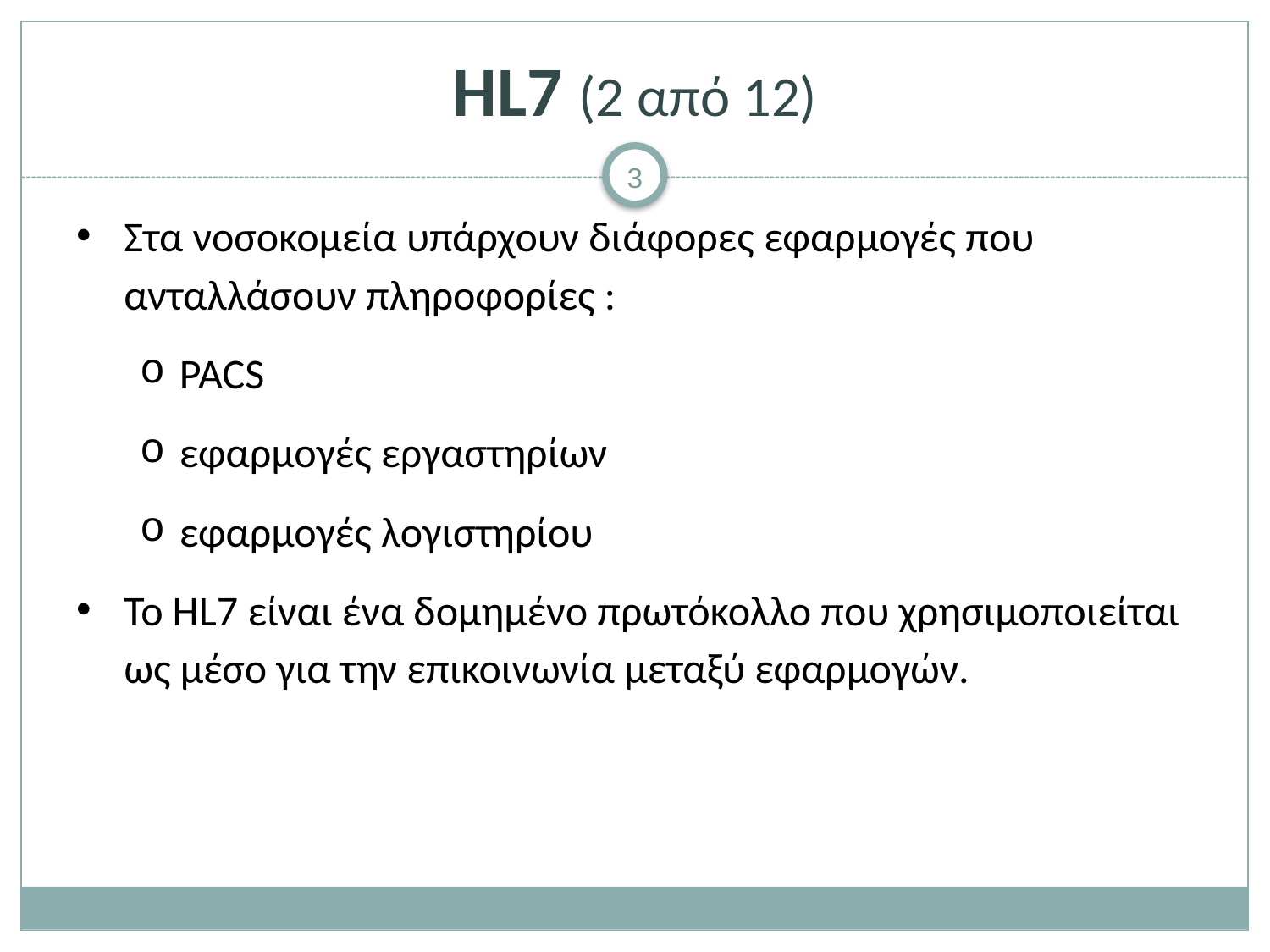

# HL7 (2 από 12)
Στα νοσοκομεία υπάρχουν διάφορες εφαρμογές που ανταλλάσουν πληροφορίες :
PACS
εφαρμογές εργαστηρίων
εφαρμογές λογιστηρίου
Το HL7 είναι ένα δομημένο πρωτόκολλο που χρησιμοποιείται ως μέσο για την επικοινωνία μεταξύ εφαρμογών.